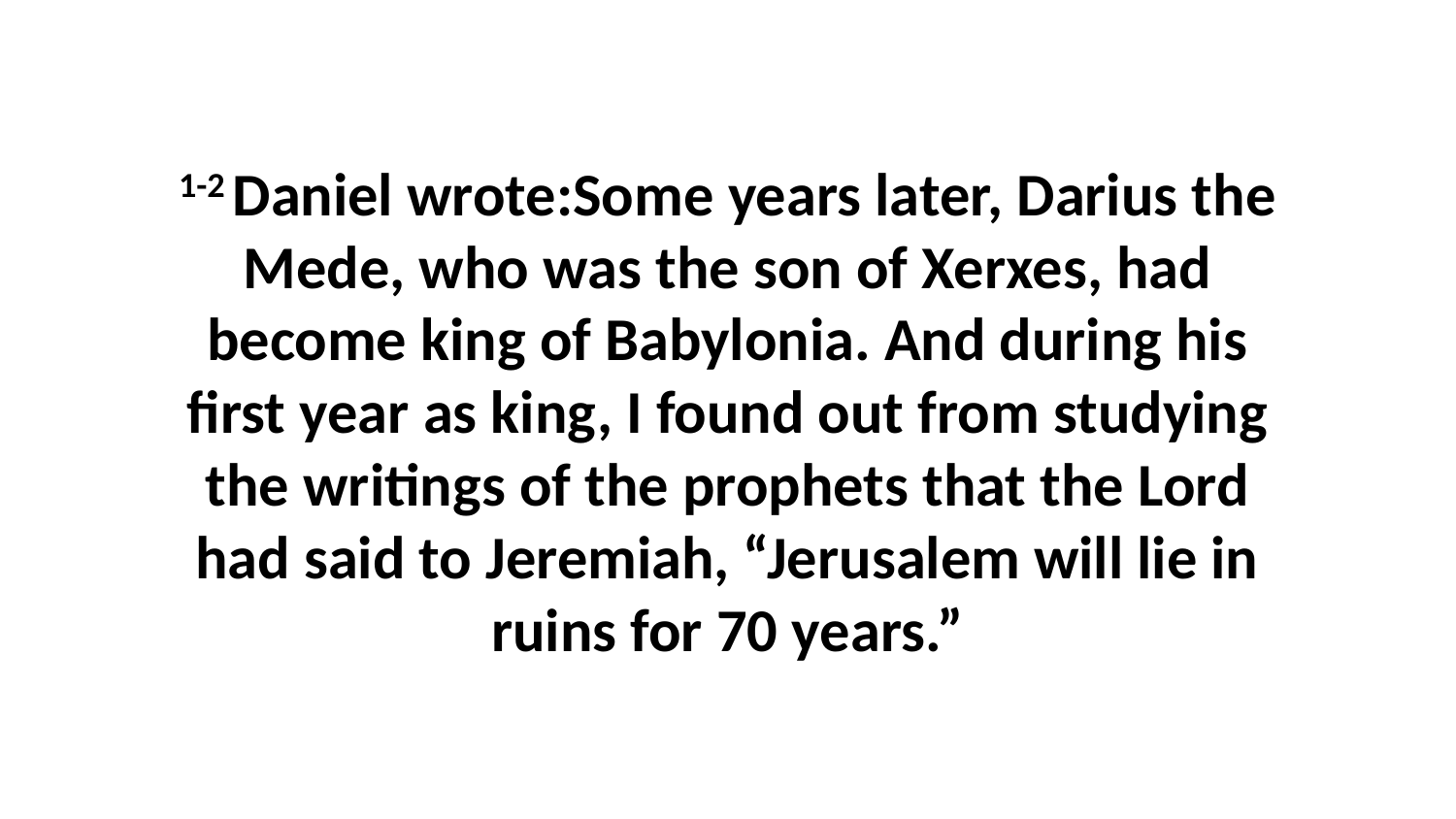

1-2 Daniel wrote:Some years later, Darius the Mede, who was the son of Xerxes, had become king of Babylonia. And during his first year as king, I found out from studying the writings of the prophets that the Lord had said to Jeremiah, “Jerusalem will lie in ruins for 70 years.”